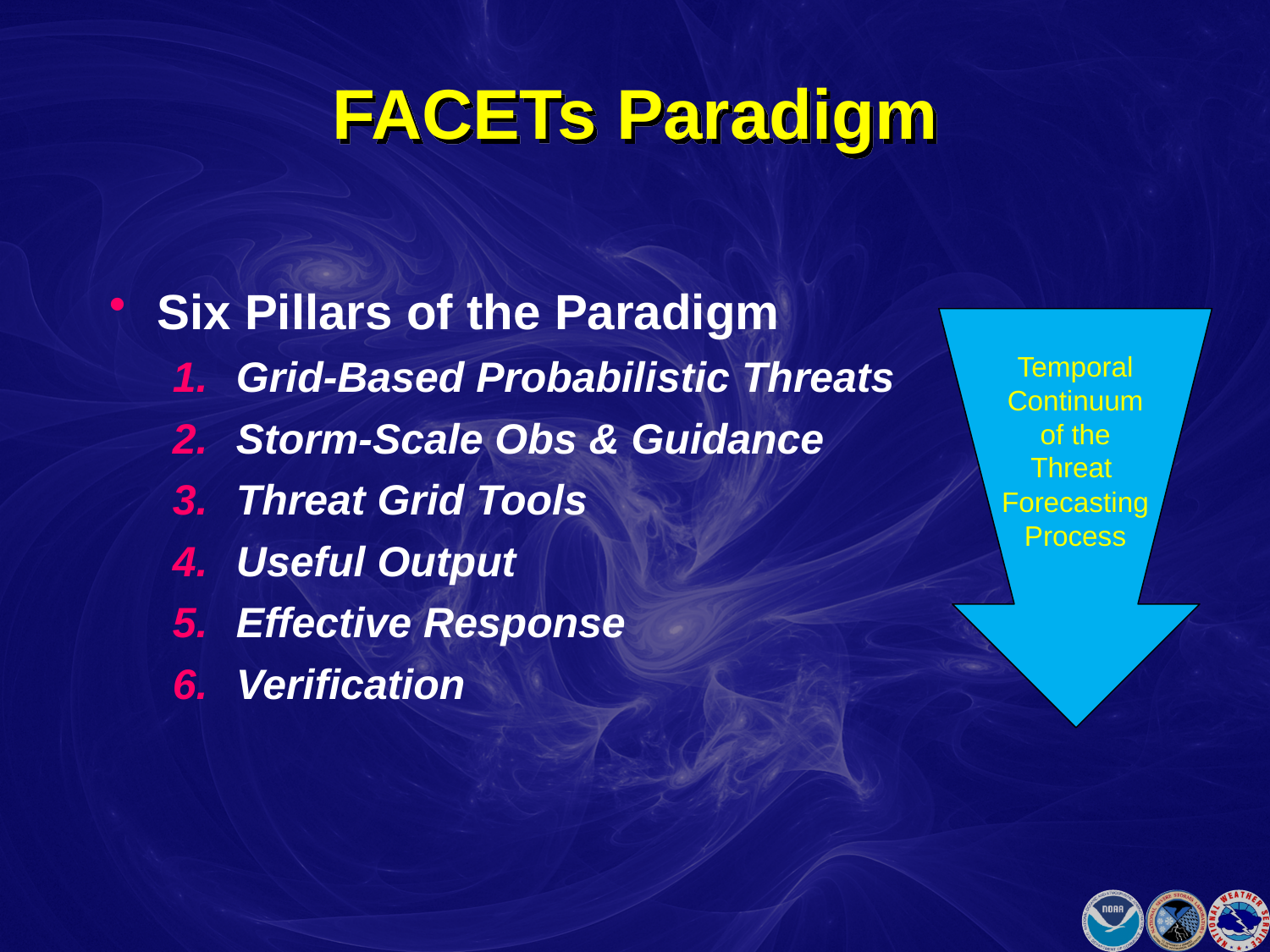

# FACETs Paradigm
Six Pillars of the Paradigm
Grid-Based Probabilistic Threats
Storm-Scale Obs & Guidance
Threat Grid Tools
Useful Output
Effective Response
Verification

Temporal Continuum
of the
Threat
Forecasting
Process